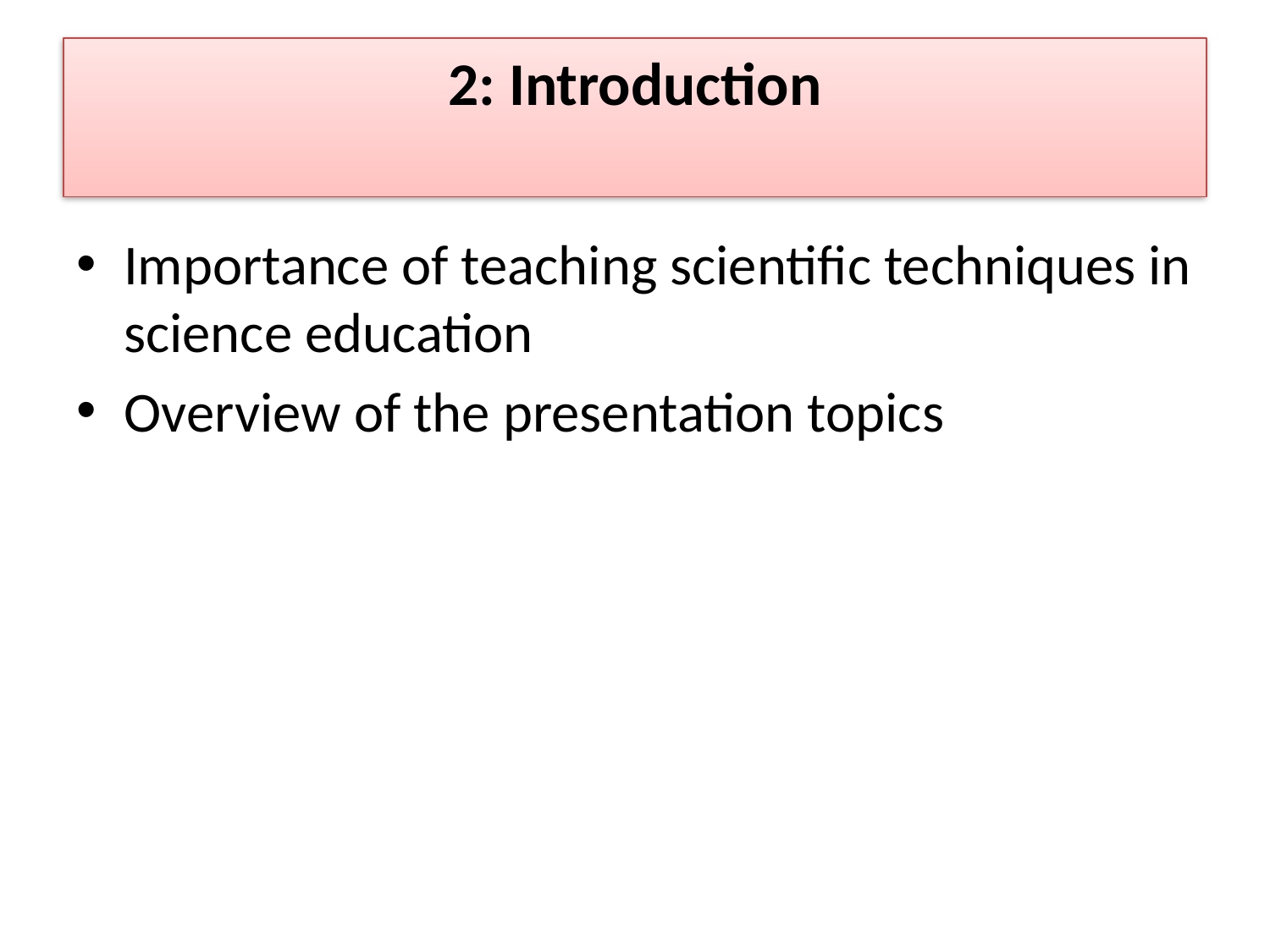

# 2: Introduction
Importance of teaching scientific techniques in science education
Overview of the presentation topics